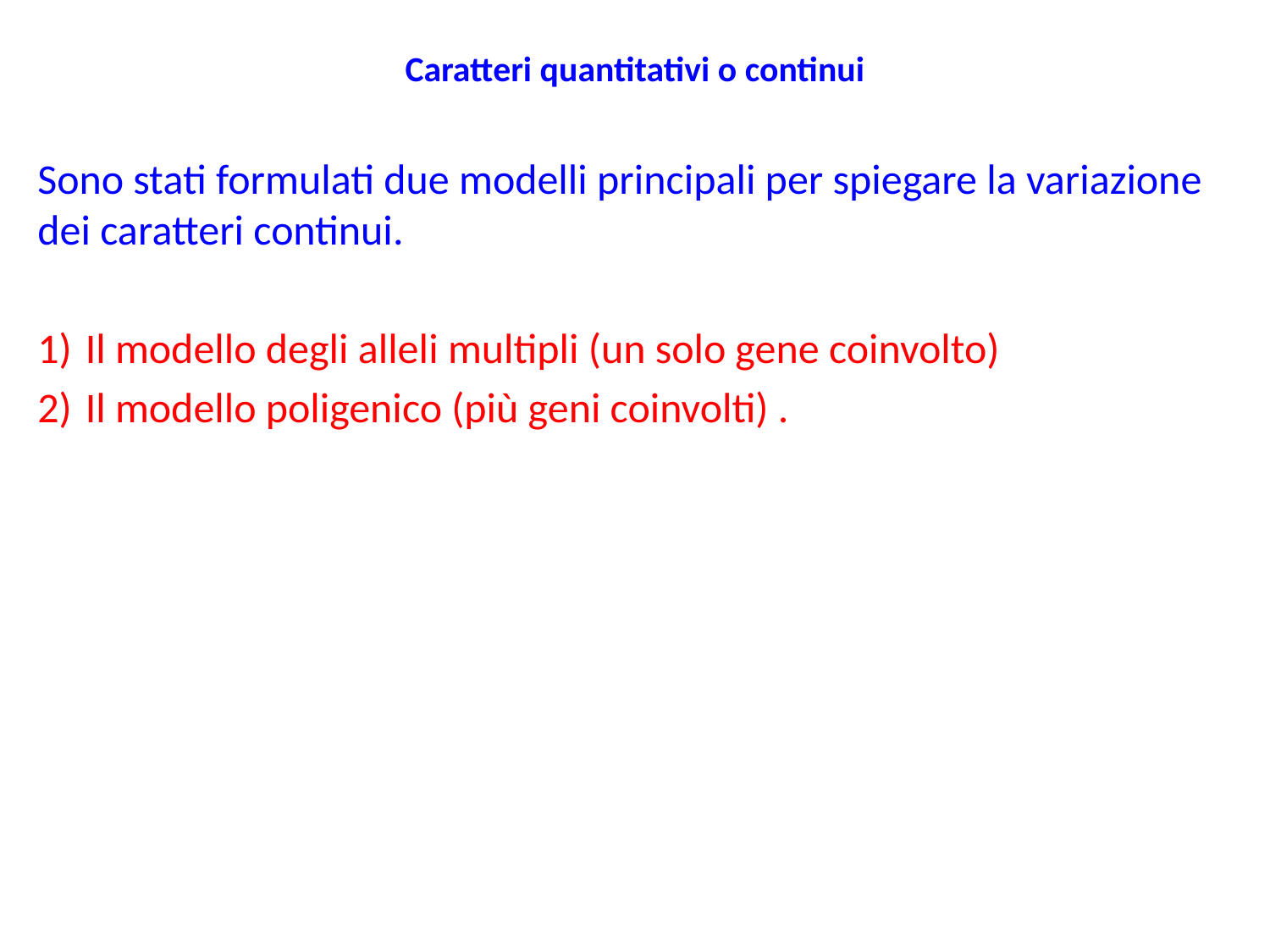

# Caratteri quantitativi o continui
Sono stati formulati due modelli principali per spiegare la variazione dei caratteri continui.

Il modello degli alleli multipli (un solo gene coinvolto)
Il modello poligenico (più geni coinvolti) .